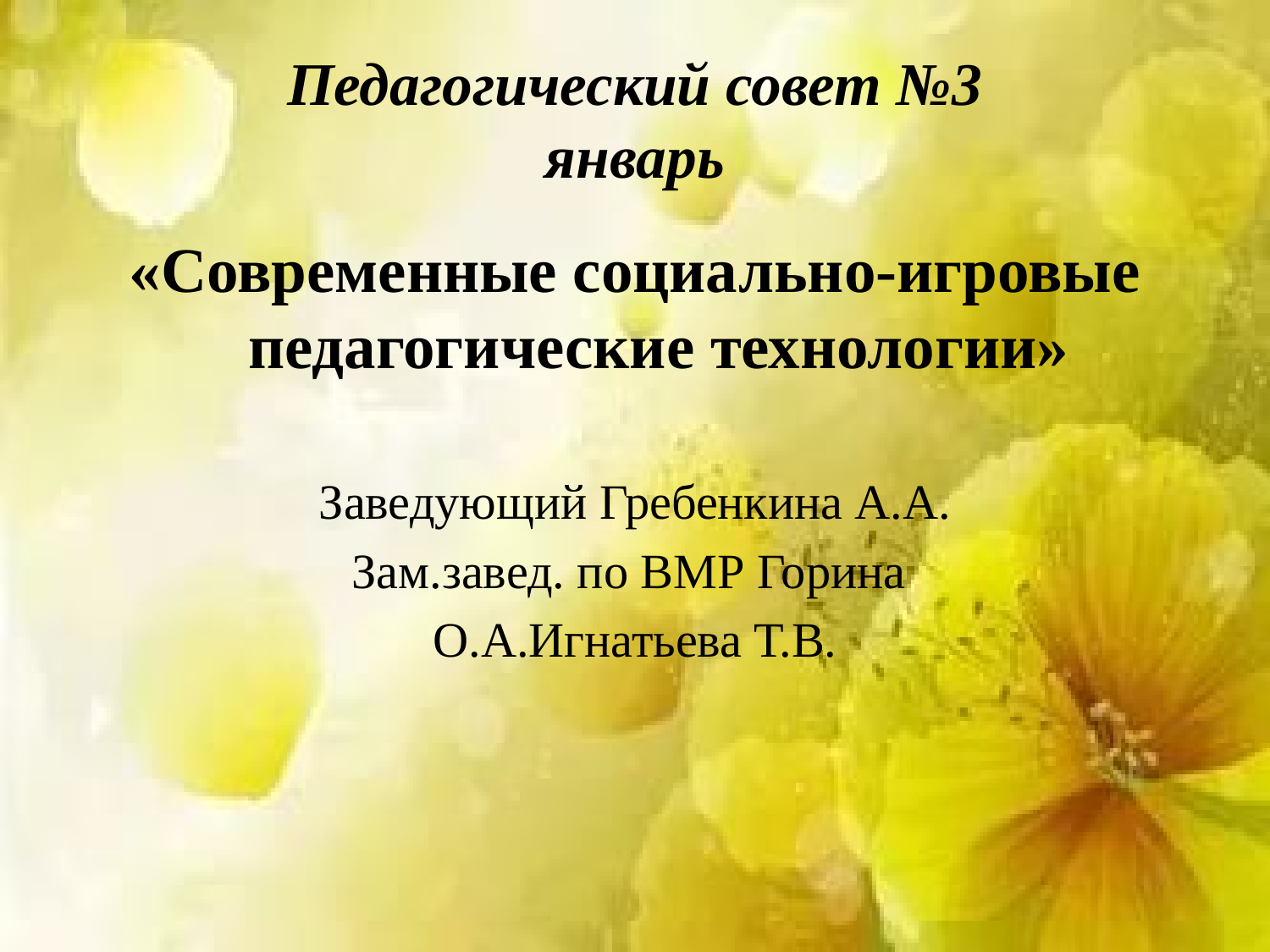

# Педагогический совет №3 январь
«Современные социально-игровые педагогические технологии»

Заведующий Гребенкина А.А.
Зам.завед. по ВМР Горина
О.А.Игнатьева Т.В.